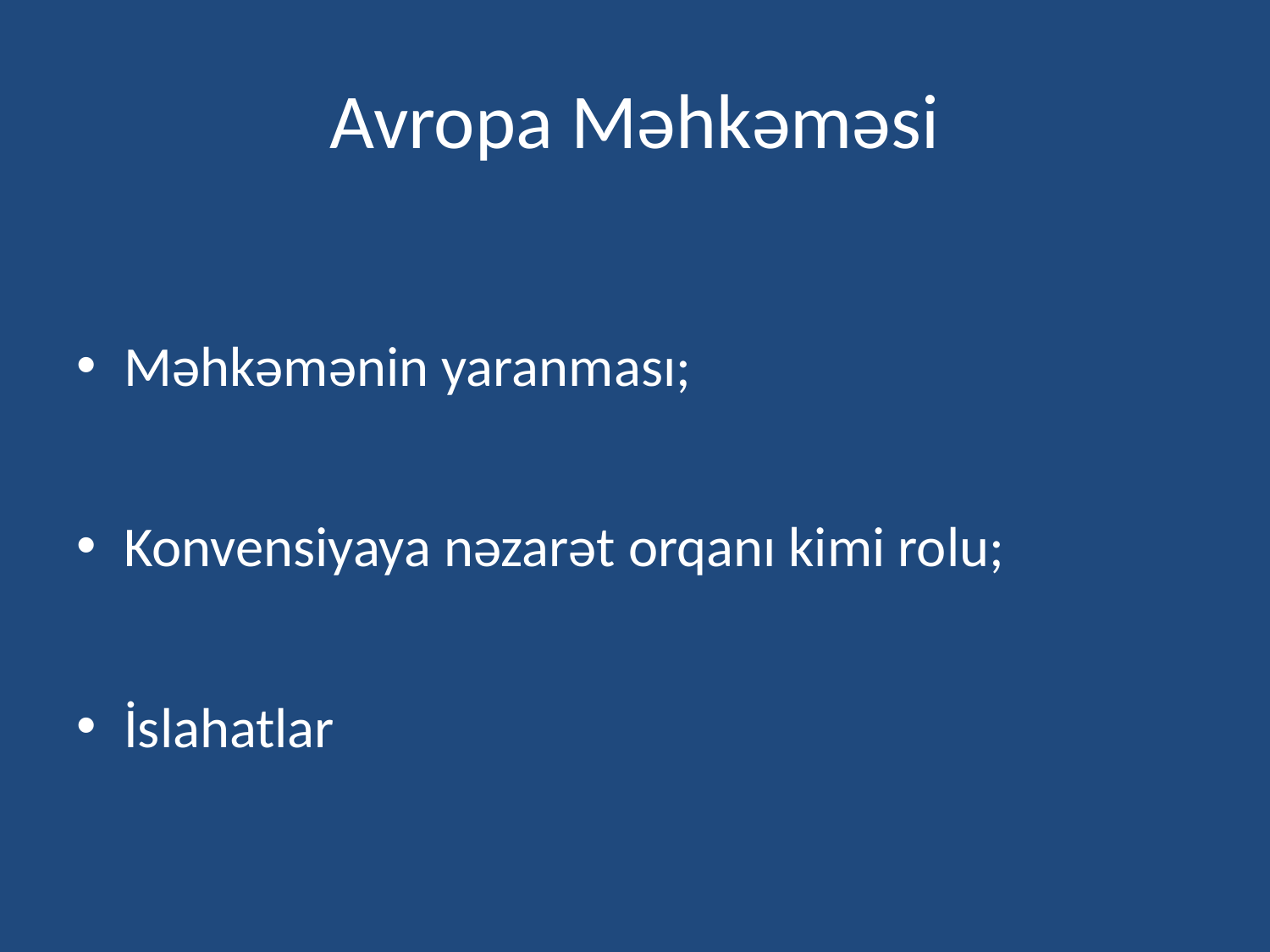

# Avropa Məhkəməsi
Məhkəmənin yaranması;
Konvensiyaya nəzarət orqanı kimi rolu;
İslahatlar